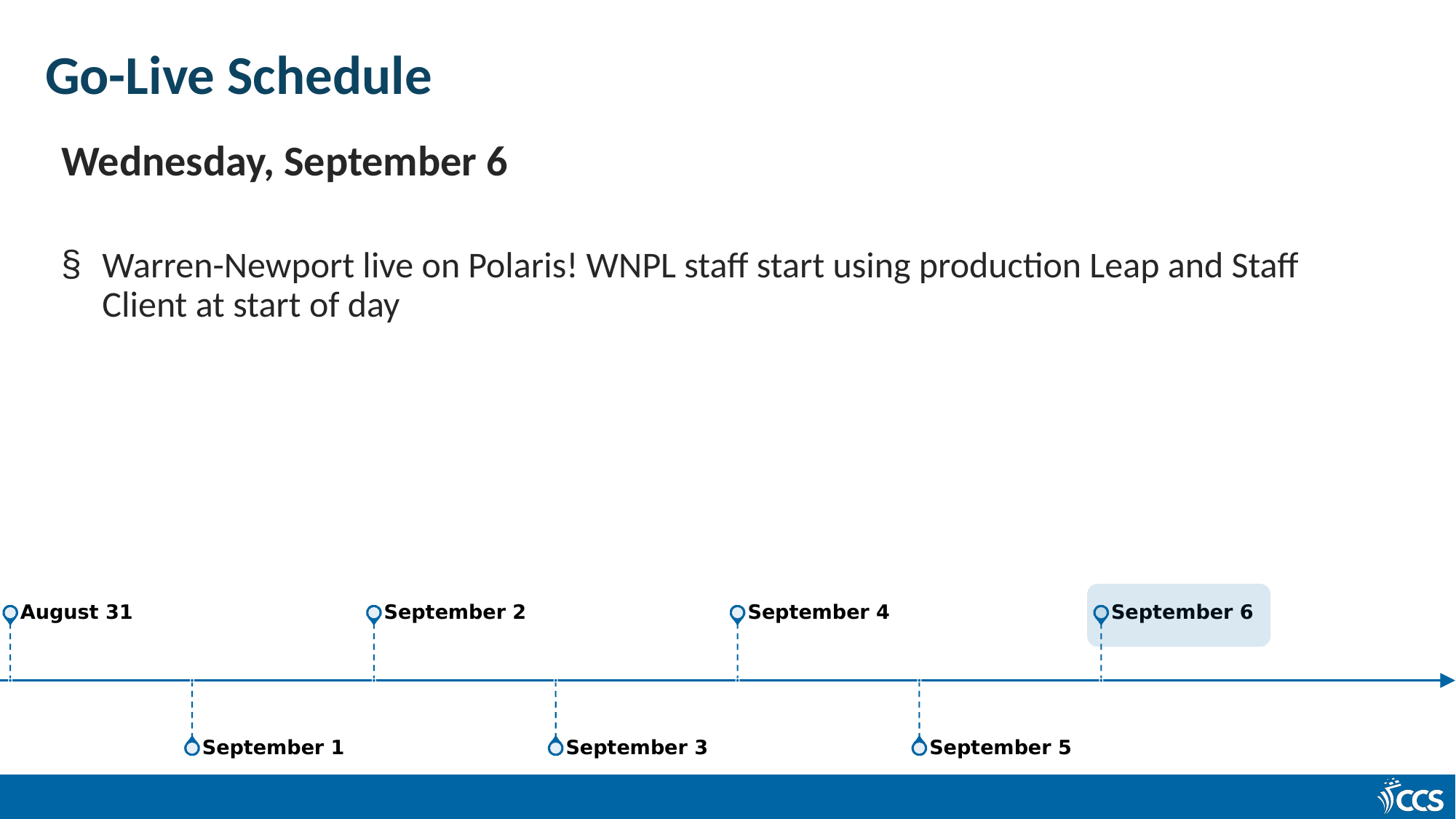

Go-Live Schedule

Wednesday, September 6

Warren-Newport live on Polaris! WNPL staff start using production Leap and Staff Client at start of day

August 31
September 1
September 2
September 3
September 4
September 5
September 6